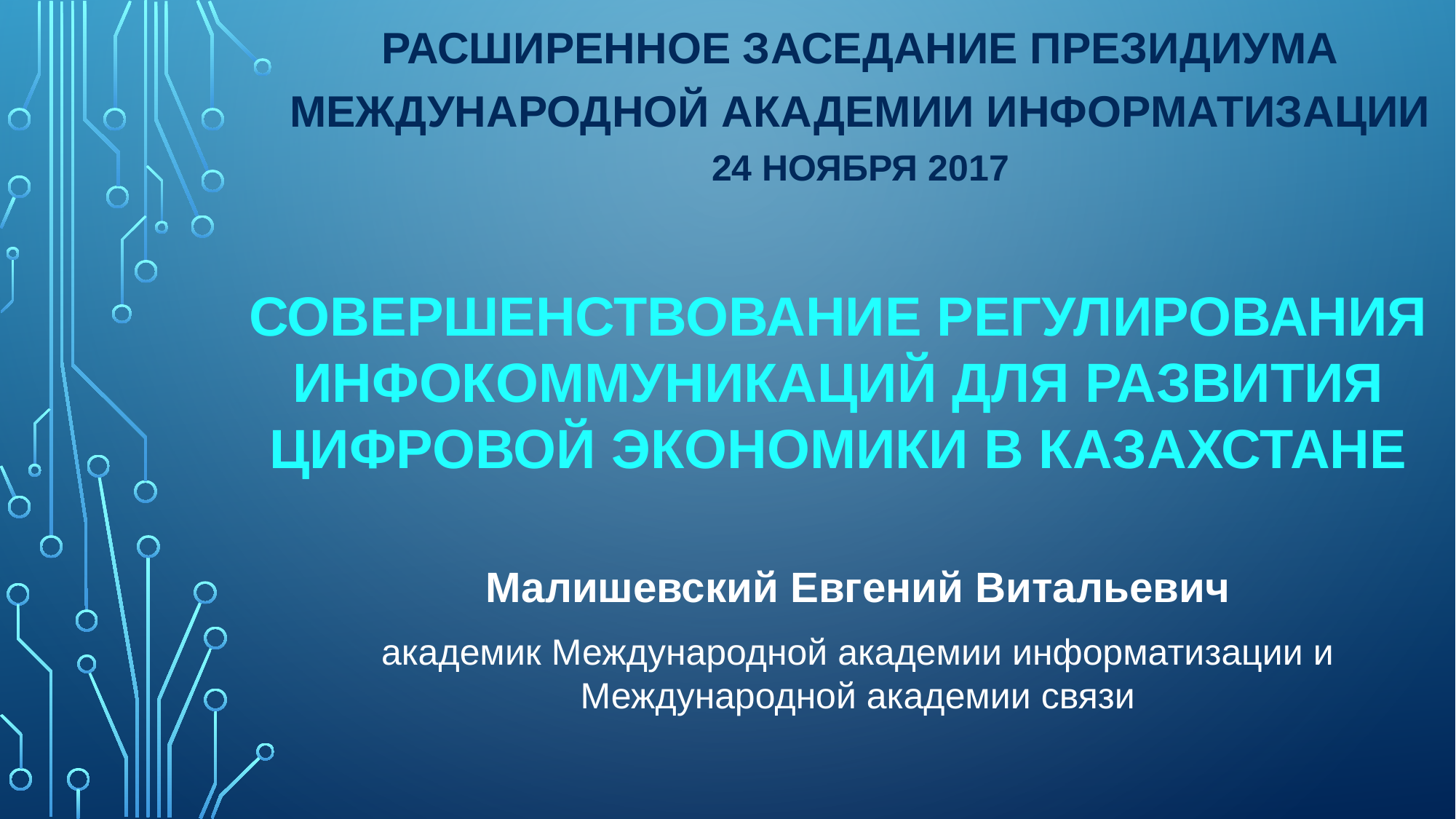

Расширенное заседание Президиума Международной академии информатизации
24 ноября 2017
# Совершенствование регулирования инфокоммуникаций для развития цифровой экономики в Казахстане
Малишевский Евгений Витальевич
академик Международной академии информатизации и Международной академии связи